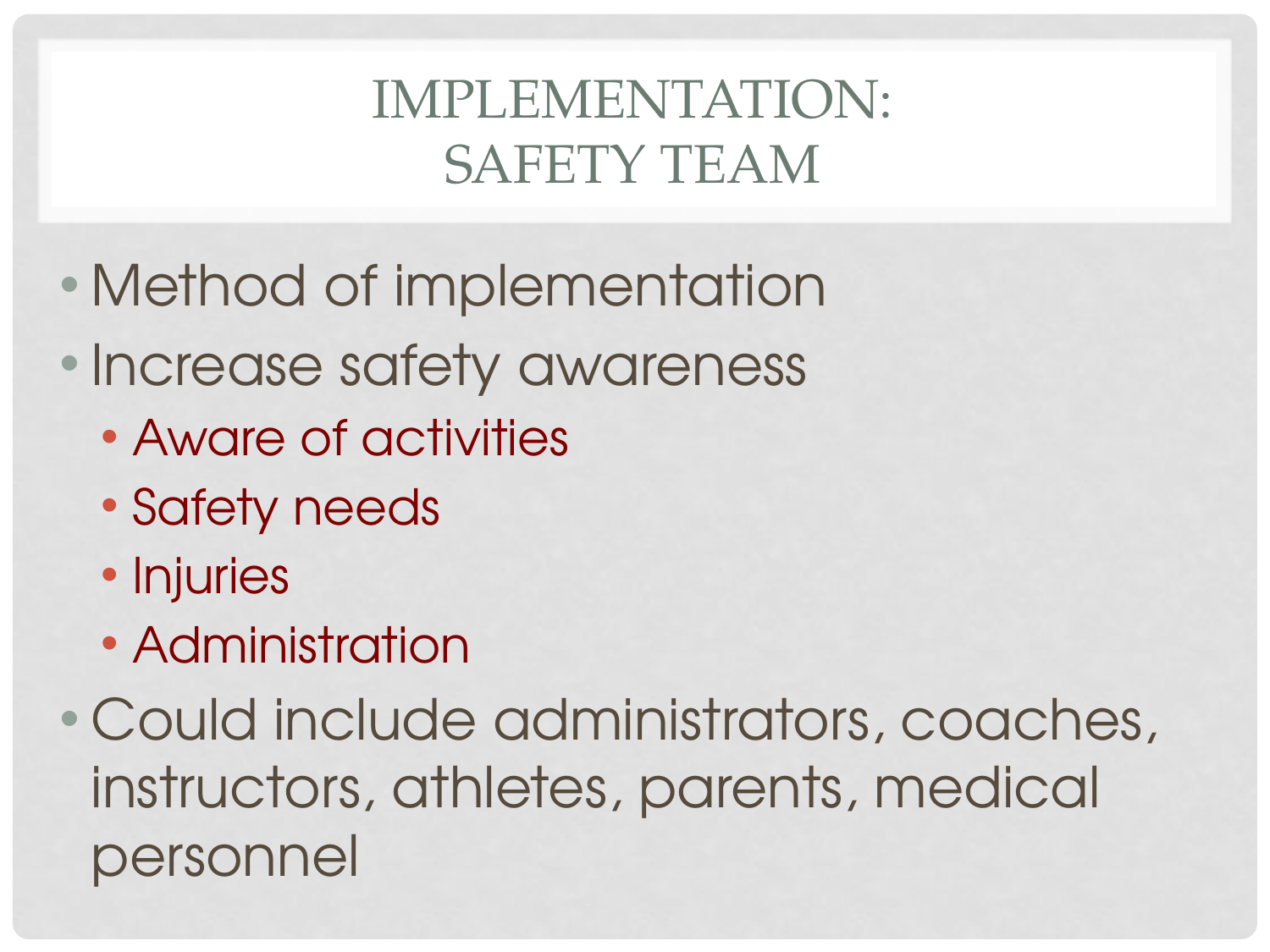

# Implementation: Safety Team
Method of implementation
Increase safety awareness
Aware of activities
Safety needs
Injuries
Administration
Could include administrators, coaches, instructors, athletes, parents, medical personnel